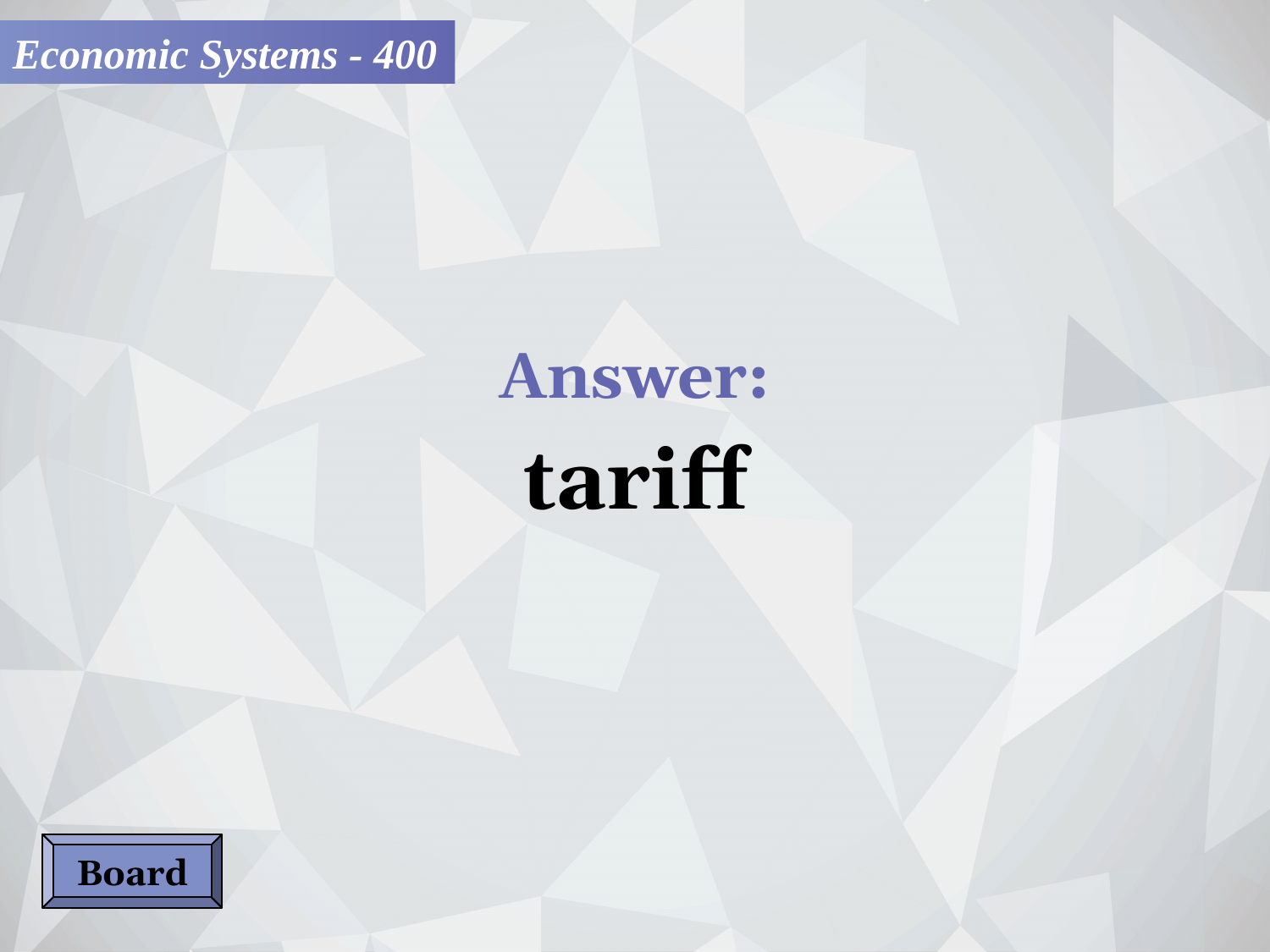

Economic Systems - 400
Answer:
tariff
Board